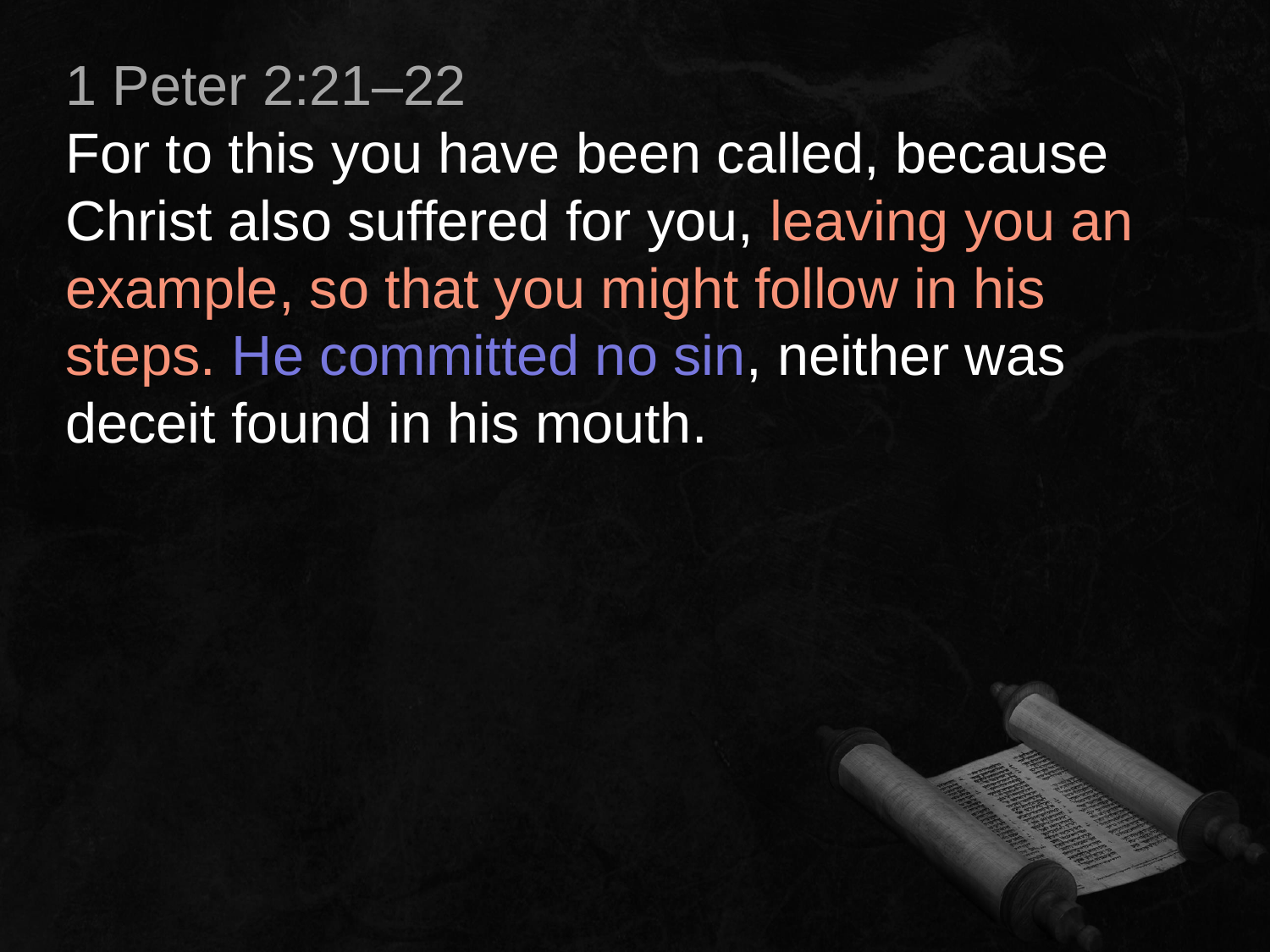

1 Peter 2:21–22
For to this you have been called, because Christ also suffered for you, leaving you an example, so that you might follow in his steps. He committed no sin, neither was deceit found in his mouth.